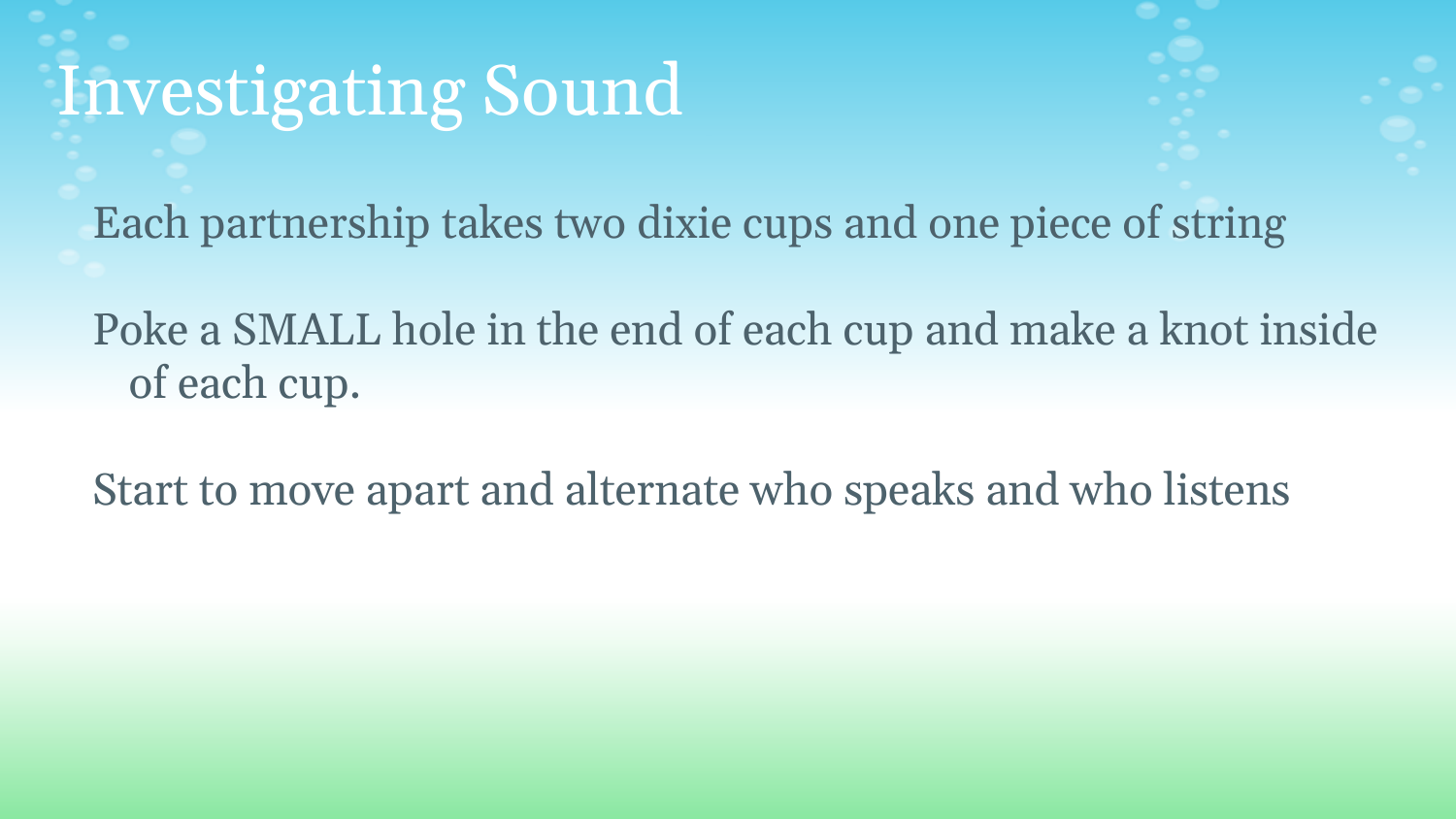

# Investigating Sound
Each partnership takes two dixie cups and one piece of string

Poke a SMALL hole in the end of each cup and make a knot inside of each cup.

Start to move apart and alternate who speaks and who listens